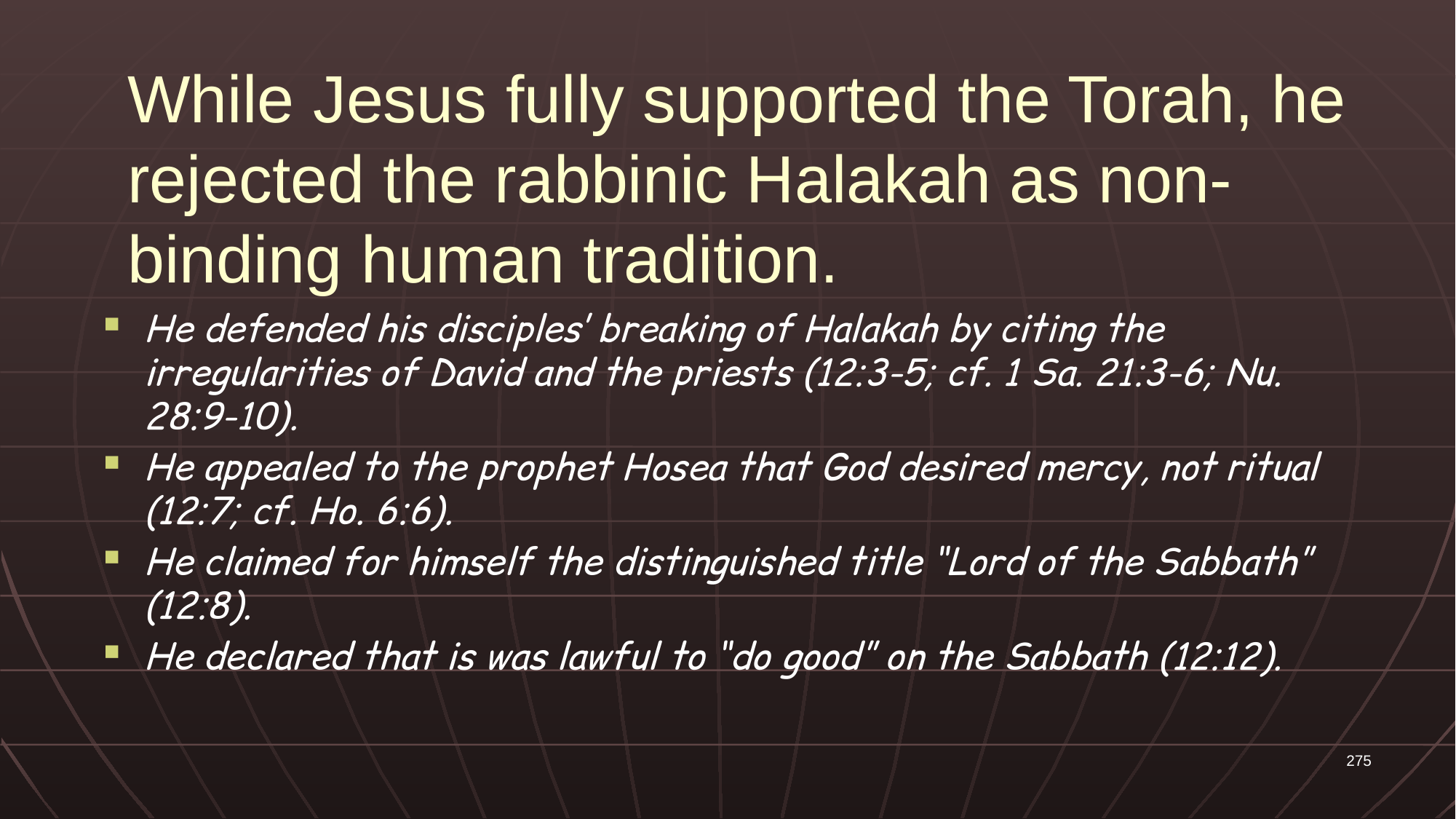

# While Jesus fully supported the Torah, he rejected the rabbinic Halakah as non-binding human tradition.
He defended his disciples’ breaking of Halakah by citing the irregularities of David and the priests (12:3-5; cf. 1 Sa. 21:3-6; Nu. 28:9-10).
He appealed to the prophet Hosea that God desired mercy, not ritual (12:7; cf. Ho. 6:6).
He claimed for himself the distinguished title “Lord of the Sabbath” (12:8).
He declared that is was lawful to “do good” on the Sabbath (12:12).
275